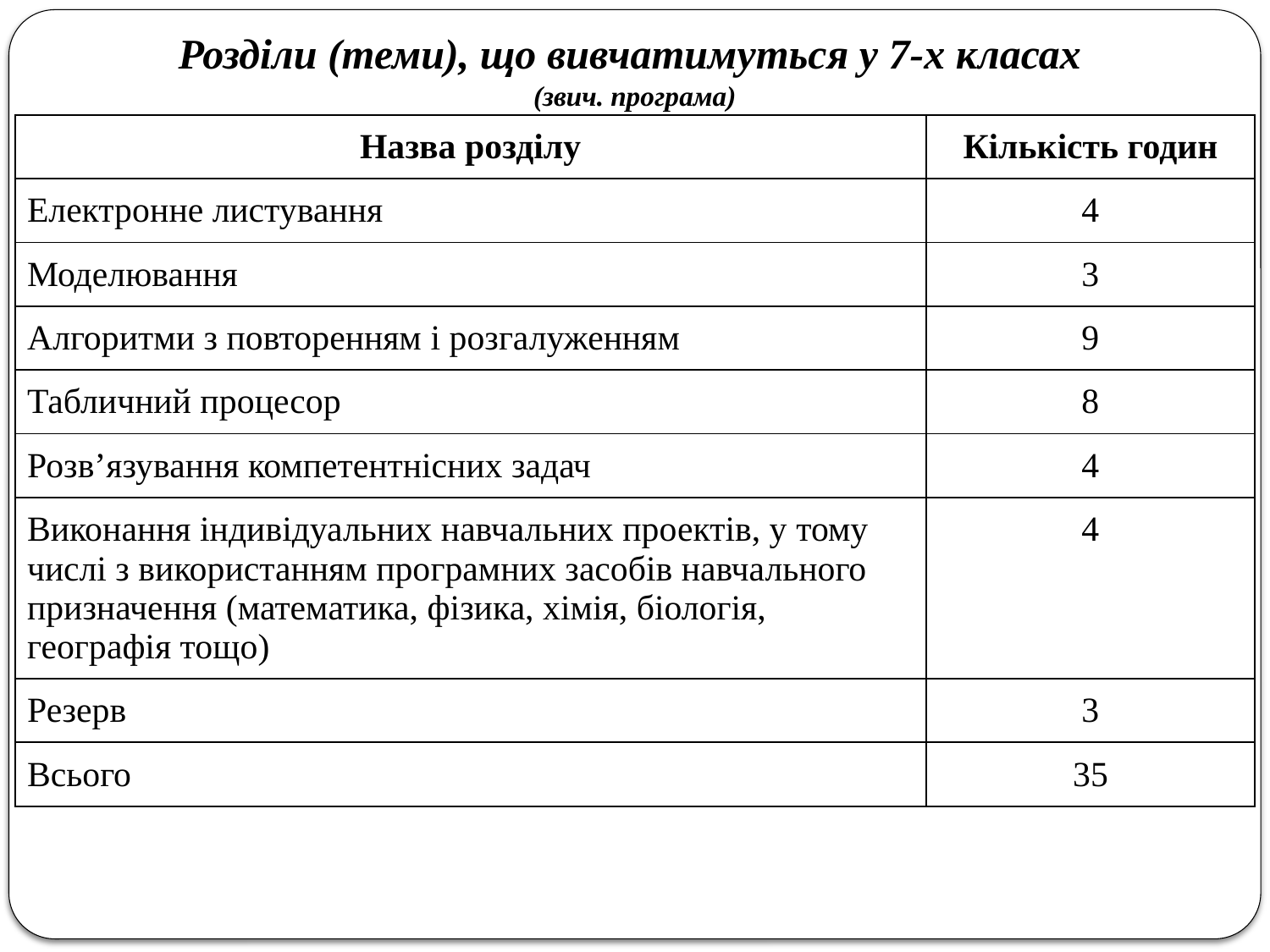

Розділи (теми), що вивчатимуться у 7-х класах
(звич. програма)
| Назва розділу | Кількість годин |
| --- | --- |
| Електронне листування | 4 |
| Моделювання | 3 |
| Алгоритми з повторенням і розгалуженням | 9 |
| Табличний процесор | 8 |
| Розв’язування компетентнісних задач | 4 |
| Виконання індивідуальних навчальних проектів, у тому числі з використанням програмних засобів навчального призначення (математика, фізика, хімія, біологія, географія тощо) | 4 |
| Резерв | 3 |
| Всього | 35 |